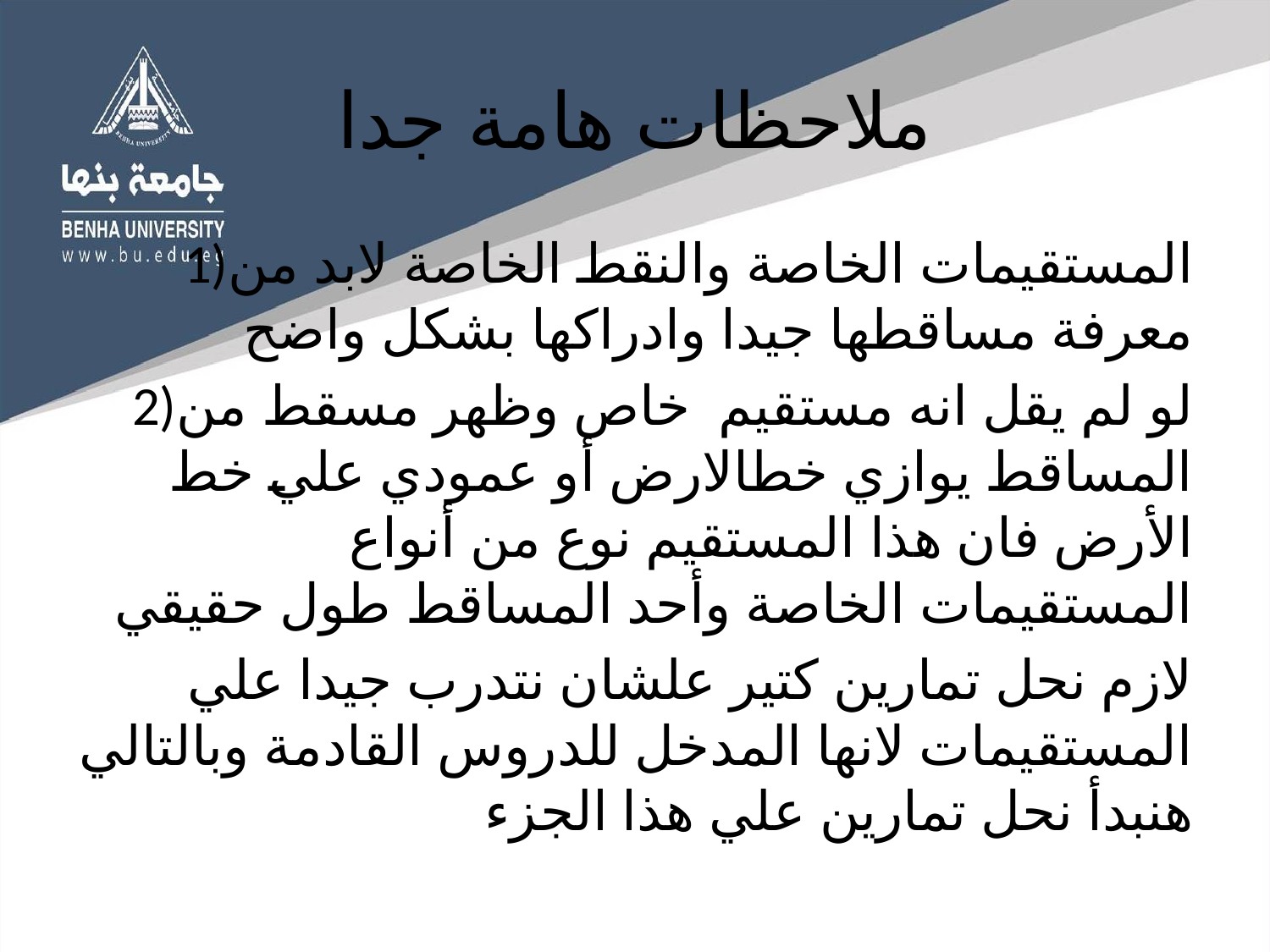

# ملاحظات هامة جدا
1)المستقيمات الخاصة والنقط الخاصة لابد من معرفة مساقطها جيدا وادراكها بشكل واضح
2)لو لم يقل انه مستقيم  خاص وظهر مسقط من المساقط يوازي خطالارض أو عمودي علي خط الأرض فان هذا المستقيم نوع من أنواع المستقيمات الخاصة وأحد المساقط طول حقيقي
لازم نحل تمارين كتير علشان نتدرب جيدا علي المستقيمات لانها المدخل للدروس القادمة وبالتالي هنبدأ نحل تمارين علي هذا الجزء